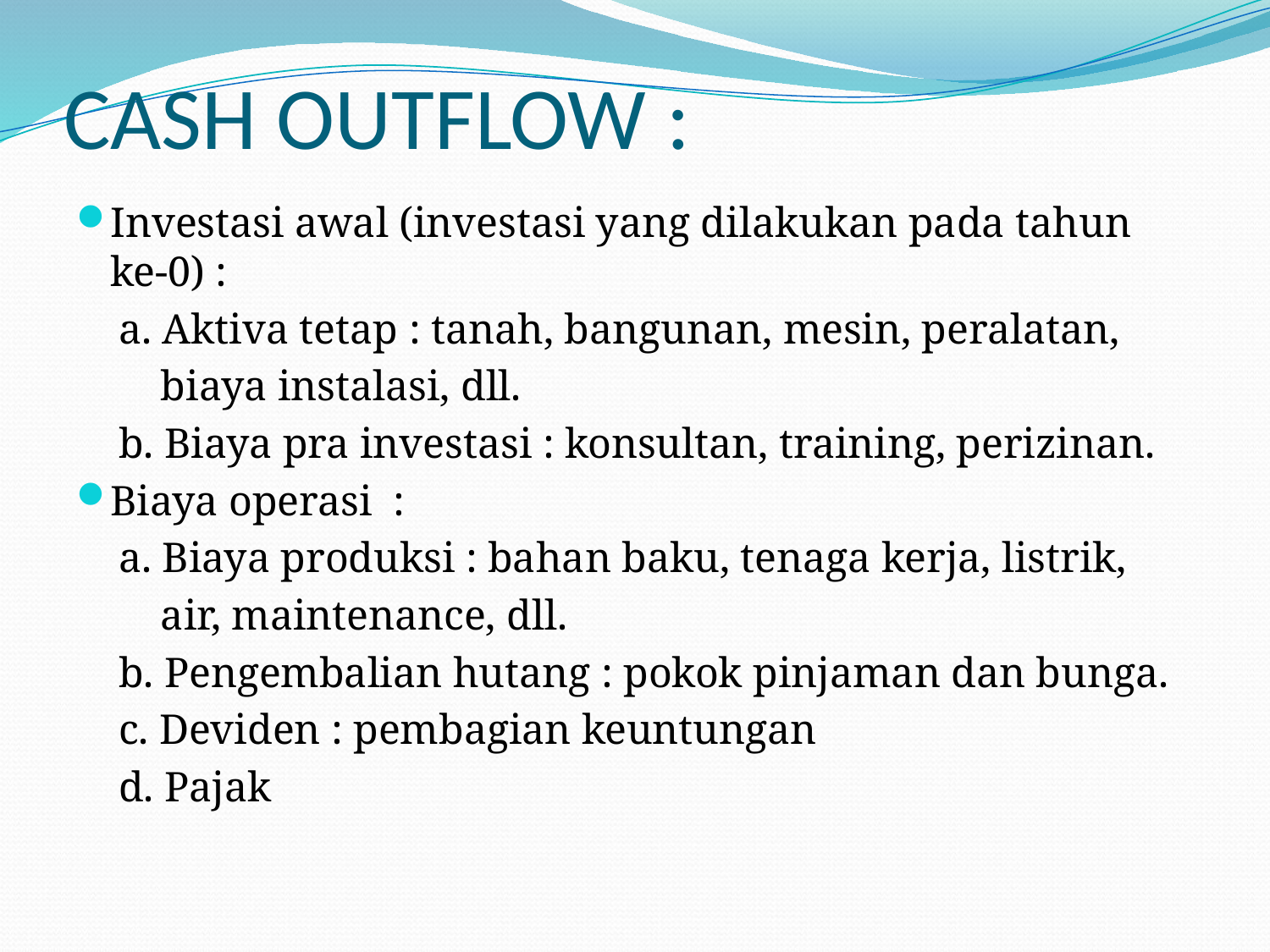

# CASH OUTFLOW :
Investasi awal (investasi yang dilakukan pada tahun ke-0) :
    a. Aktiva tetap : tanah, bangunan, mesin, peralatan,
        biaya instalasi, dll.
    b. Biaya pra investasi : konsultan, training, perizinan.
Biaya operasi  :
    a. Biaya produksi : bahan baku, tenaga kerja, listrik,
        air, maintenance, dll.
    b. Pengembalian hutang : pokok pinjaman dan bunga.
    c. Deviden : pembagian keuntungan
    d. Pajak